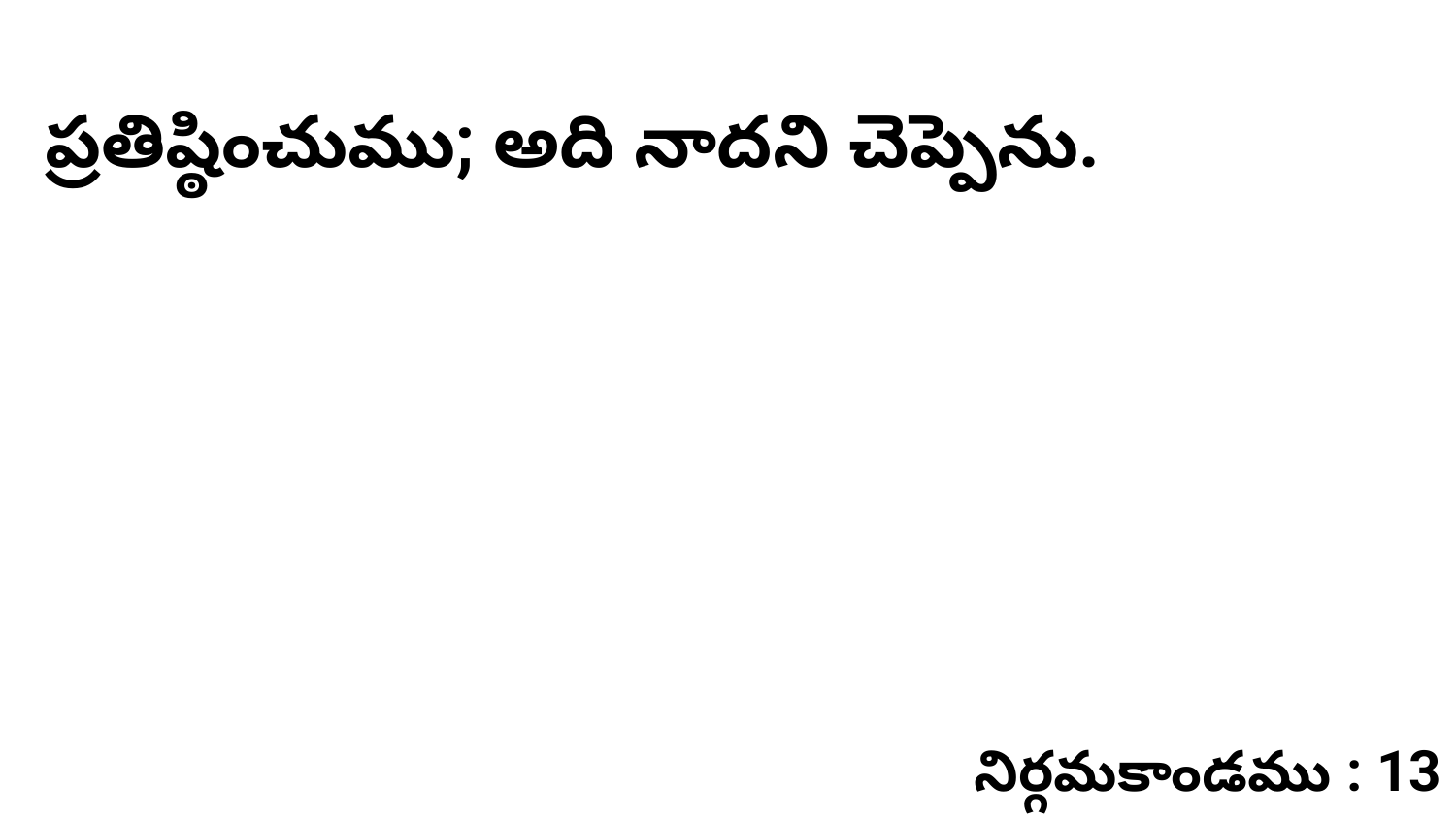

ప్రతిష్ఠించుము; అది నాదని చెప్పెను.
నిర్గమకాండము : 13